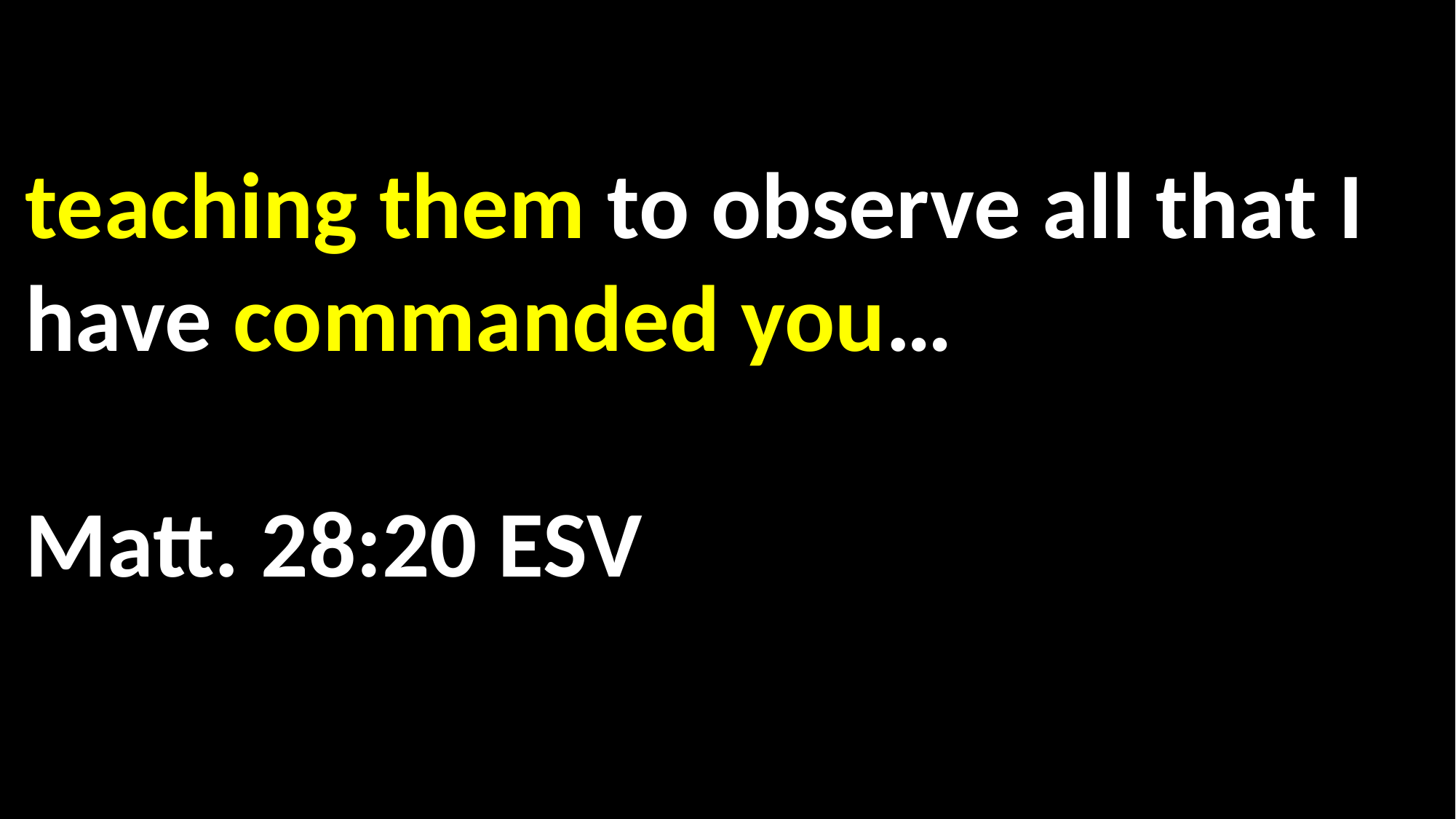

teaching them to observe all that I have commanded you… 																     	Matt. 28:20 ESV